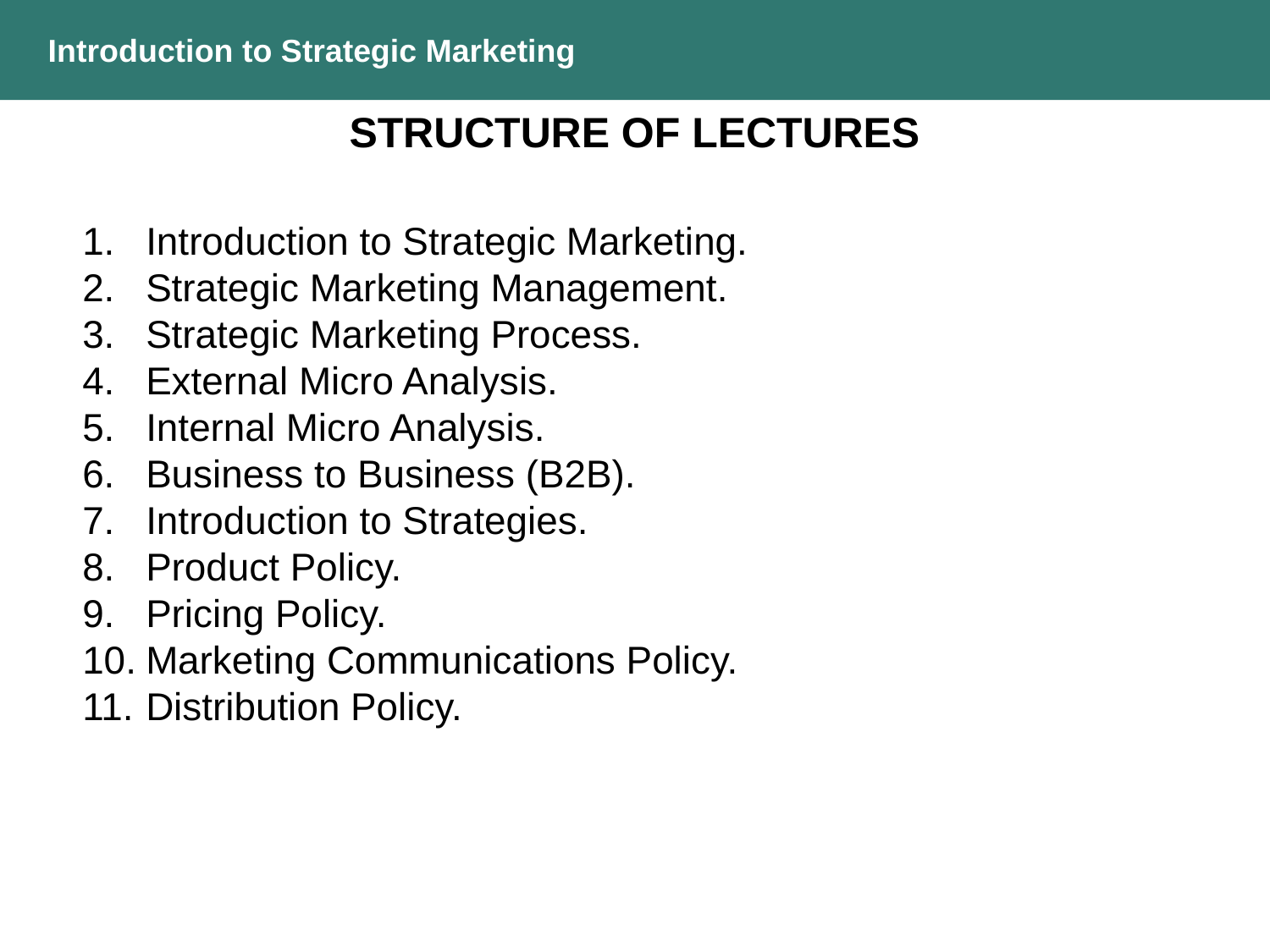

Introduction to Strategic Marketing
STRUCTURE OF LECTURES
Introduction to Strategic Marketing.
Strategic Marketing Management.
Strategic Marketing Process.
External Micro Analysis.
Internal Micro Analysis.
Business to Business (B2B).
Introduction to Strategies.
Product Policy.
Pricing Policy.
Marketing Communications Policy.
Distribution Policy.